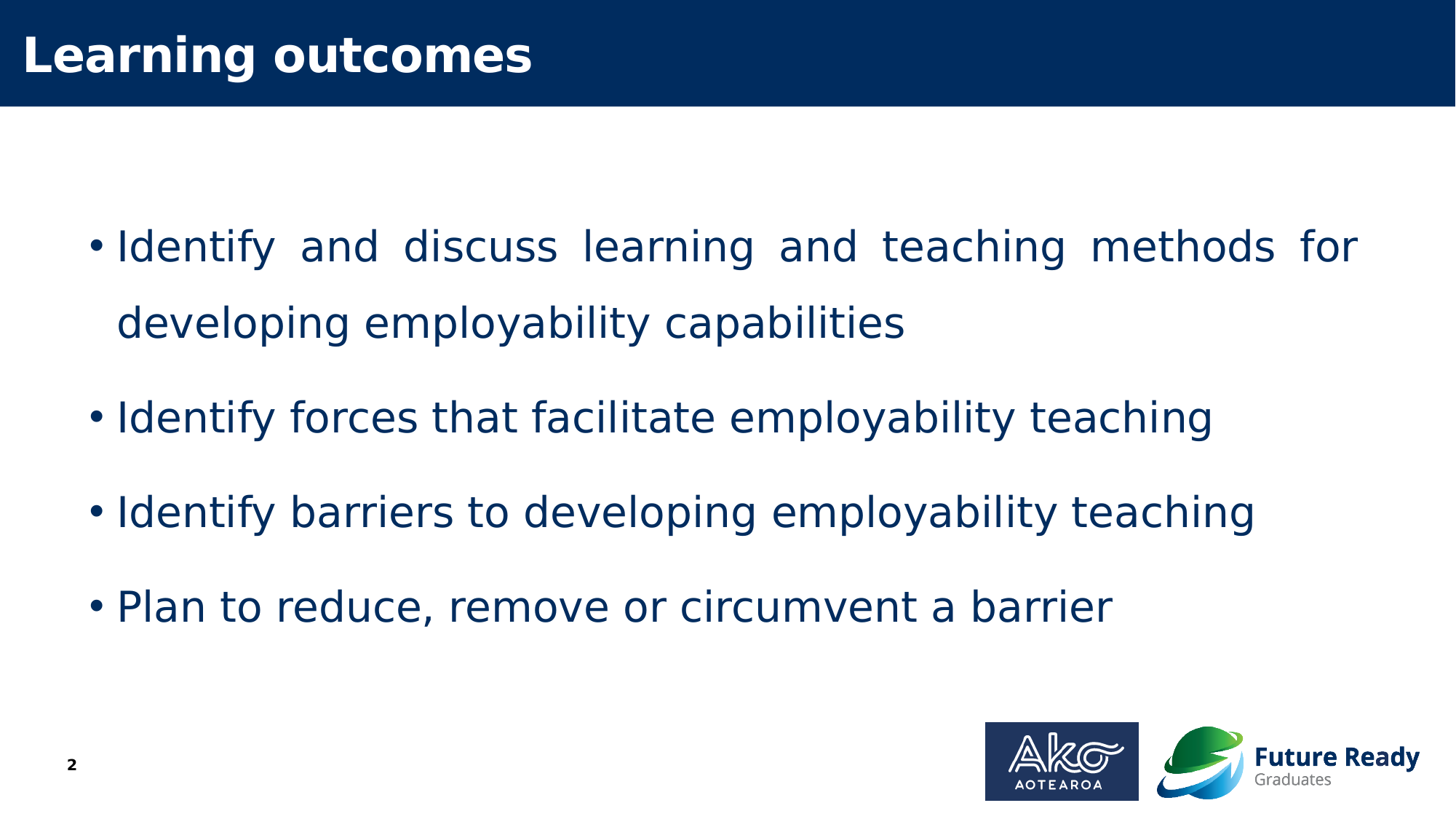

Learning outcomes
Identify and discuss learning and teaching methods for developing employability capabilities
Identify forces that facilitate employability teaching
Identify barriers to developing employability teaching
Plan to reduce, remove or circumvent a barrier
2